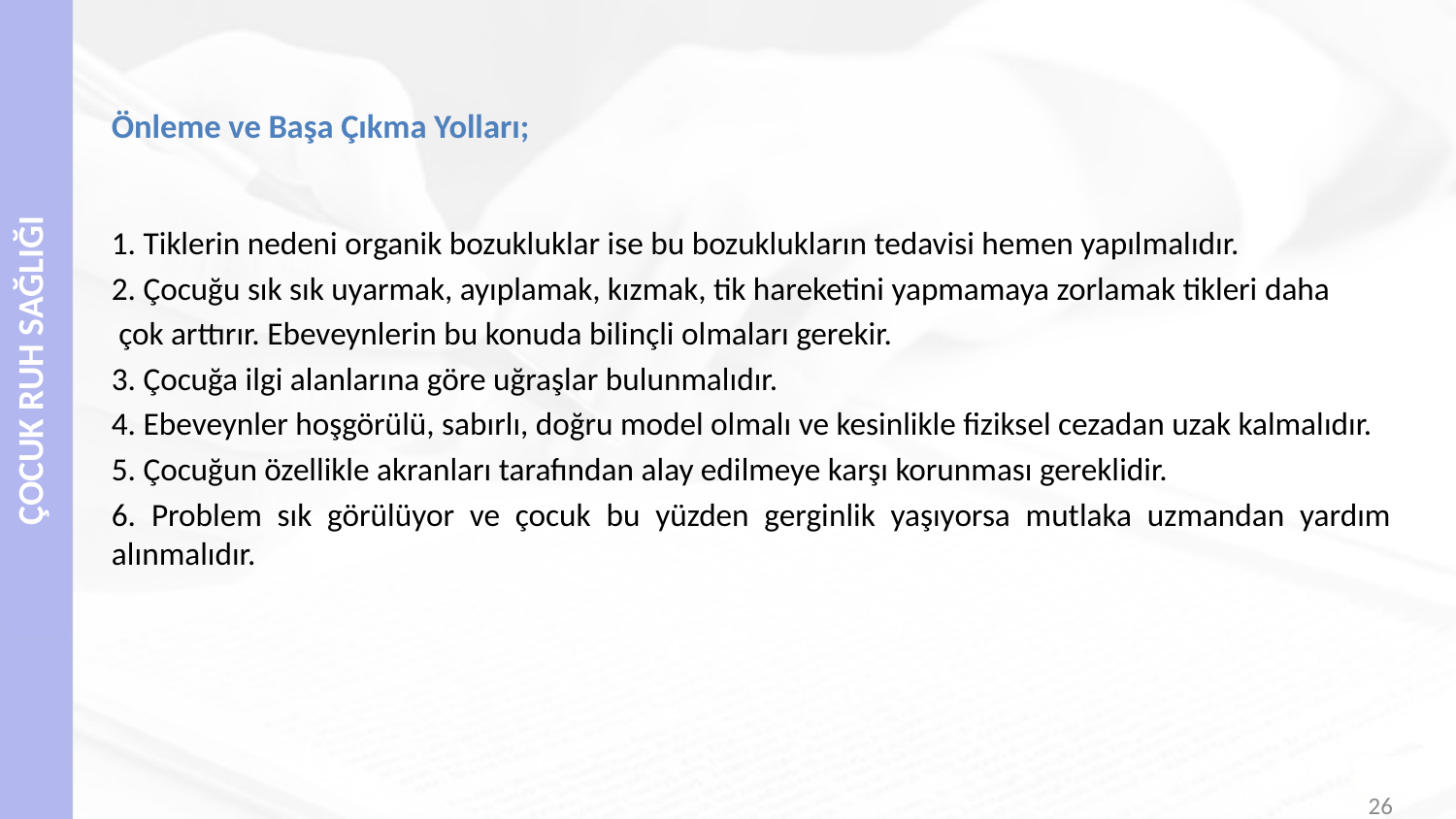

# Önleme ve Başa Çıkma Yolları;
1. Tiklerin nedeni organik bozukluklar ise bu bozuklukların tedavisi hemen yapılmalıdır.
2. Çocuğu sık sık uyarmak, ayıplamak, kızmak, tik hareketini yapmamaya zorlamak tikleri daha
 çok arttırır. Ebeveynlerin bu konuda bilinçli olmaları gerekir.
3. Çocuğa ilgi alanlarına göre uğraşlar bulunmalıdır.
4. Ebeveynler hoşgörülü, sabırlı, doğru model olmalı ve kesinlikle fiziksel cezadan uzak kalmalıdır.
5. Çocuğun özellikle akranları tarafından alay edilmeye karşı korunması gereklidir.
6. Problem sık görülüyor ve çocuk bu yüzden gerginlik yaşıyorsa mutlaka uzmandan yardım alınmalıdır.